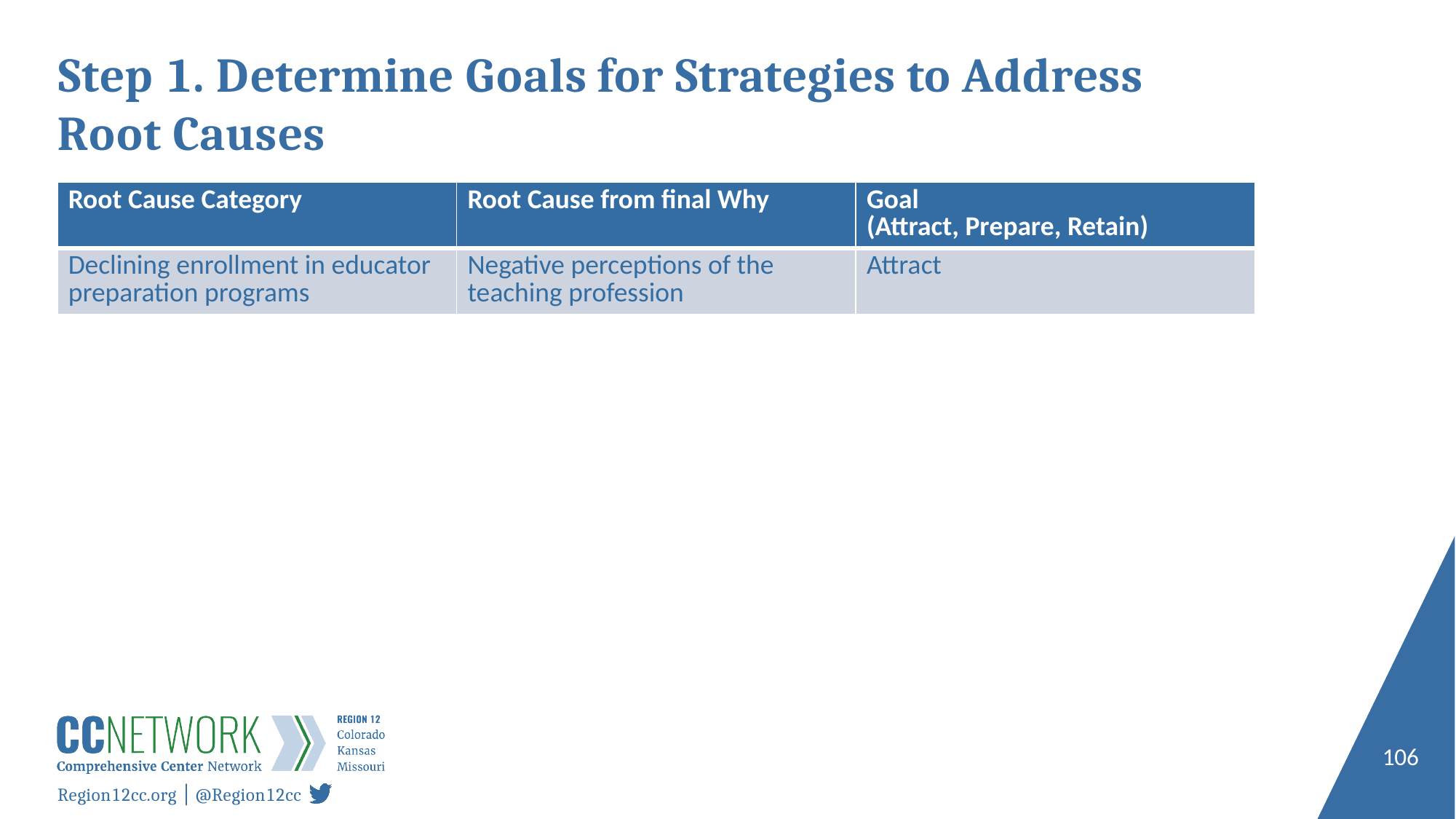

# Step 1. Determine Goals for Strategies to Address Root Causes
| Root Cause Category | Root Cause from final Why | Goal (Attract, Prepare, Retain) |
| --- | --- | --- |
| Declining enrollment in educator preparation programs | Negative perceptions of the teaching profession | Attract |
106